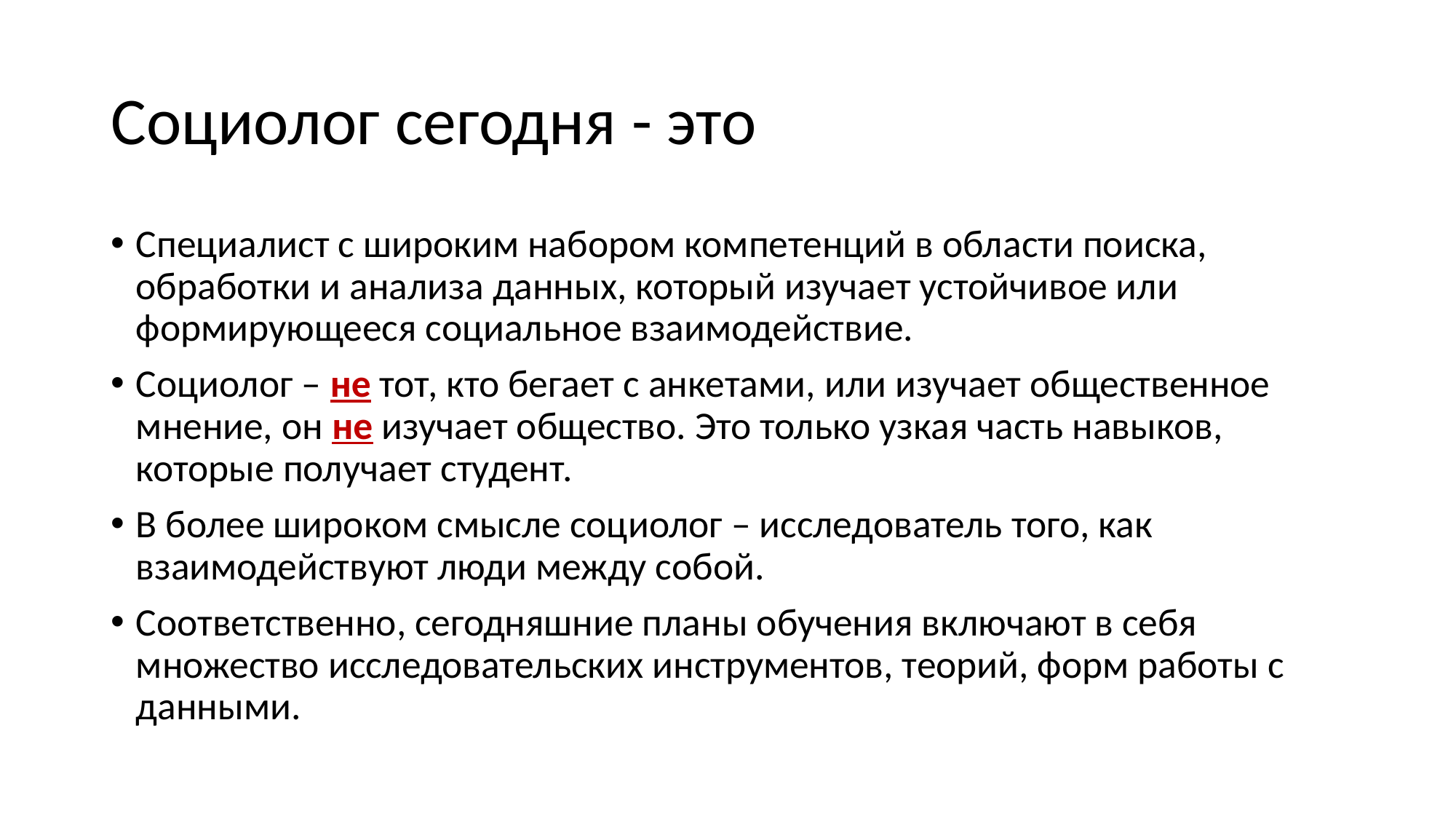

# Социолог сегодня - это
Специалист с широким набором компетенций в области поиска, обработки и анализа данных, который изучает устойчивое или формирующееся социальное взаимодействие.
Социолог – не тот, кто бегает с анкетами, или изучает общественное мнение, он не изучает общество. Это только узкая часть навыков, которые получает студент.
В более широком смысле социолог – исследователь того, как взаимодействуют люди между собой.
Соответственно, сегодняшние планы обучения включают в себя множество исследовательских инструментов, теорий, форм работы с данными.